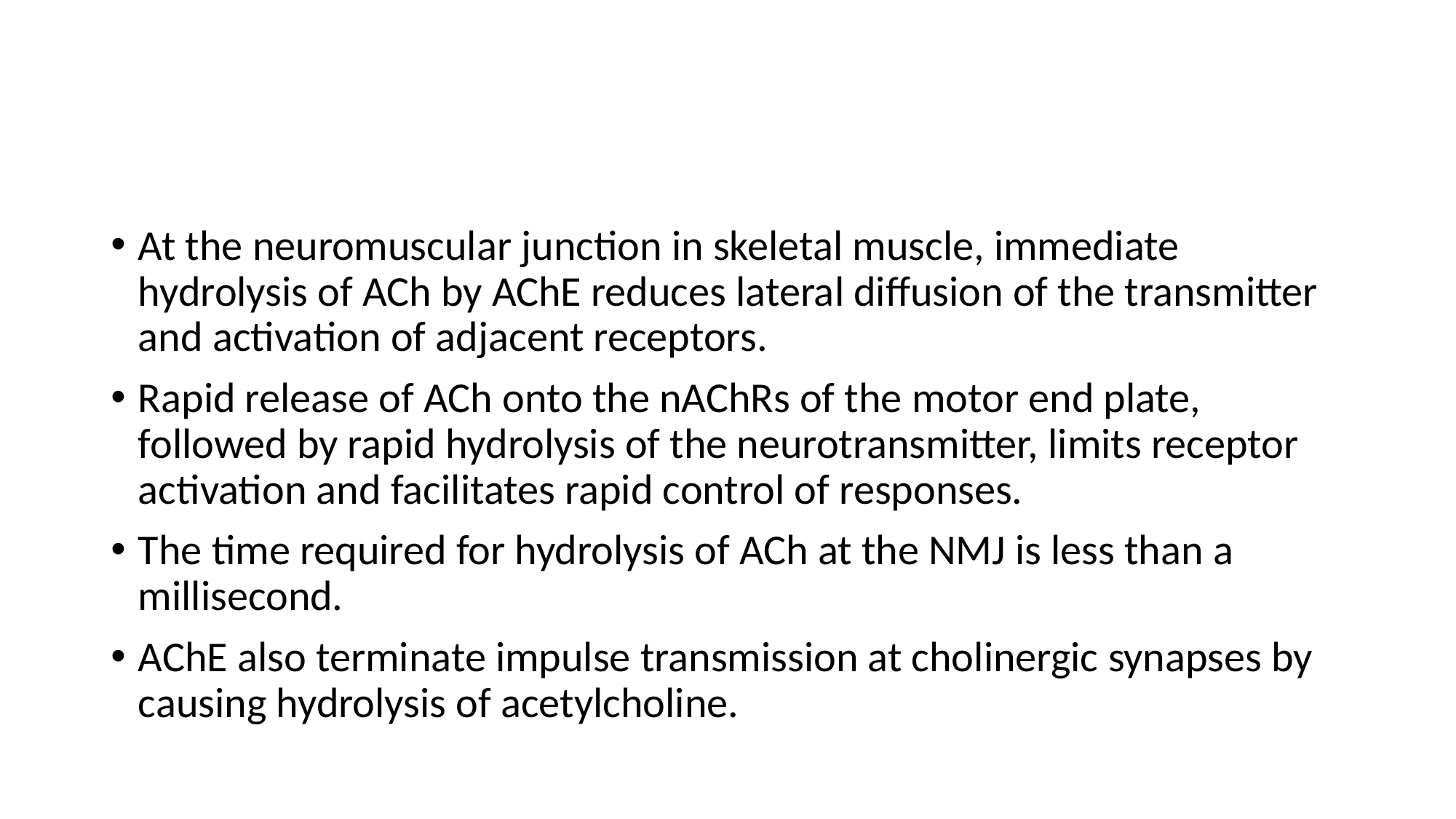

#
At the neuromuscular junction in skeletal muscle, immediate hydrolysis of ACh by AChE reduces lateral diffusion of the transmitter and activation of adjacent receptors.
Rapid release of ACh onto the nAChRs of the motor end plate, followed by rapid hydrolysis of the neurotransmitter, limits receptor activation and facilitates rapid control of responses.
The time required for hydrolysis of ACh at the NMJ is less than a millisecond.
AChE also terminate impulse transmission at cholinergic synapses by causing hydrolysis of acetylcholine.